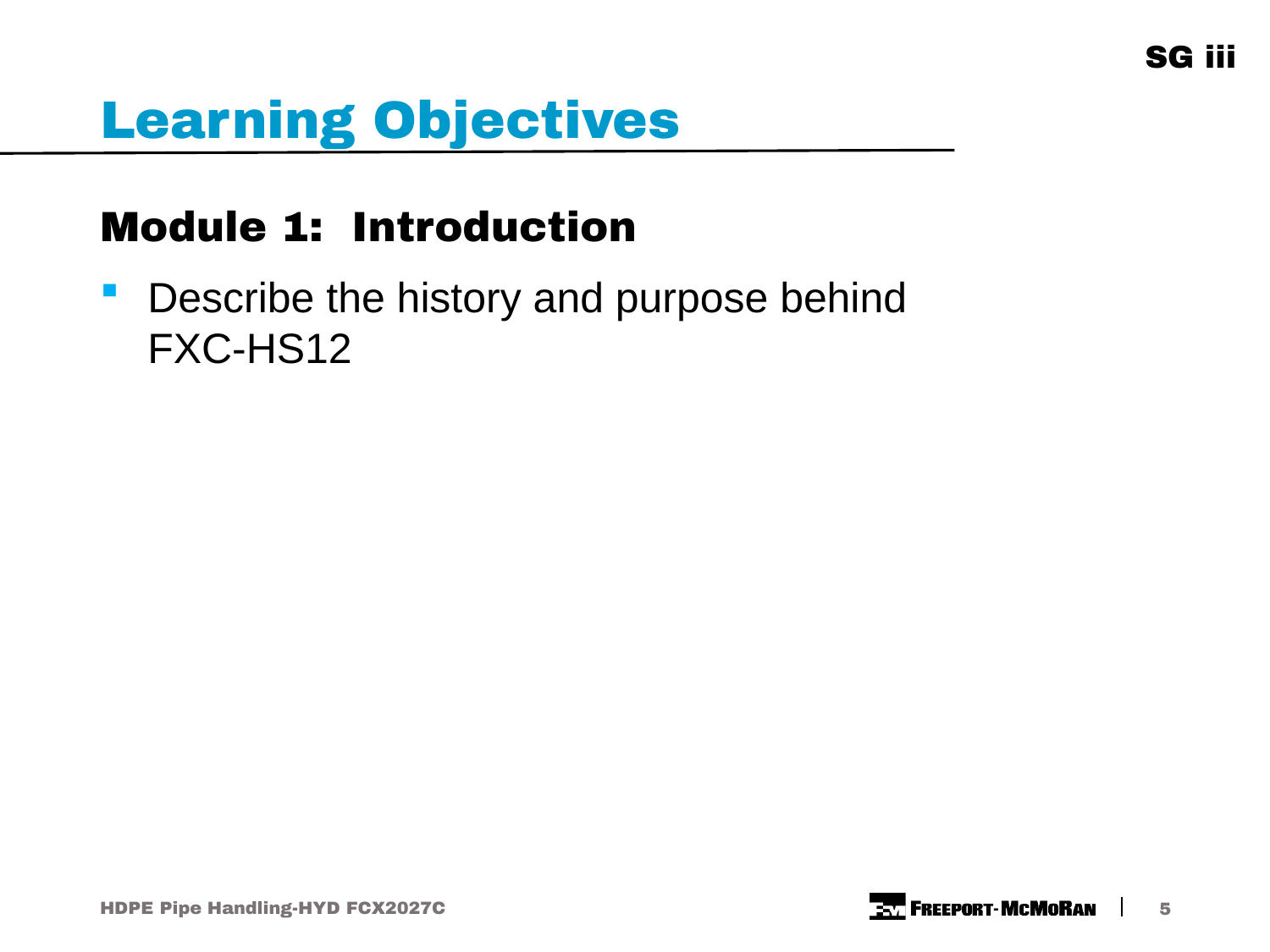

SG iii
Learning Objectives
Module 1:  Introduction
Describe the history and purpose behind FXC-HS12

HDPE Pipe Handling-HYD FCX2027C
	5